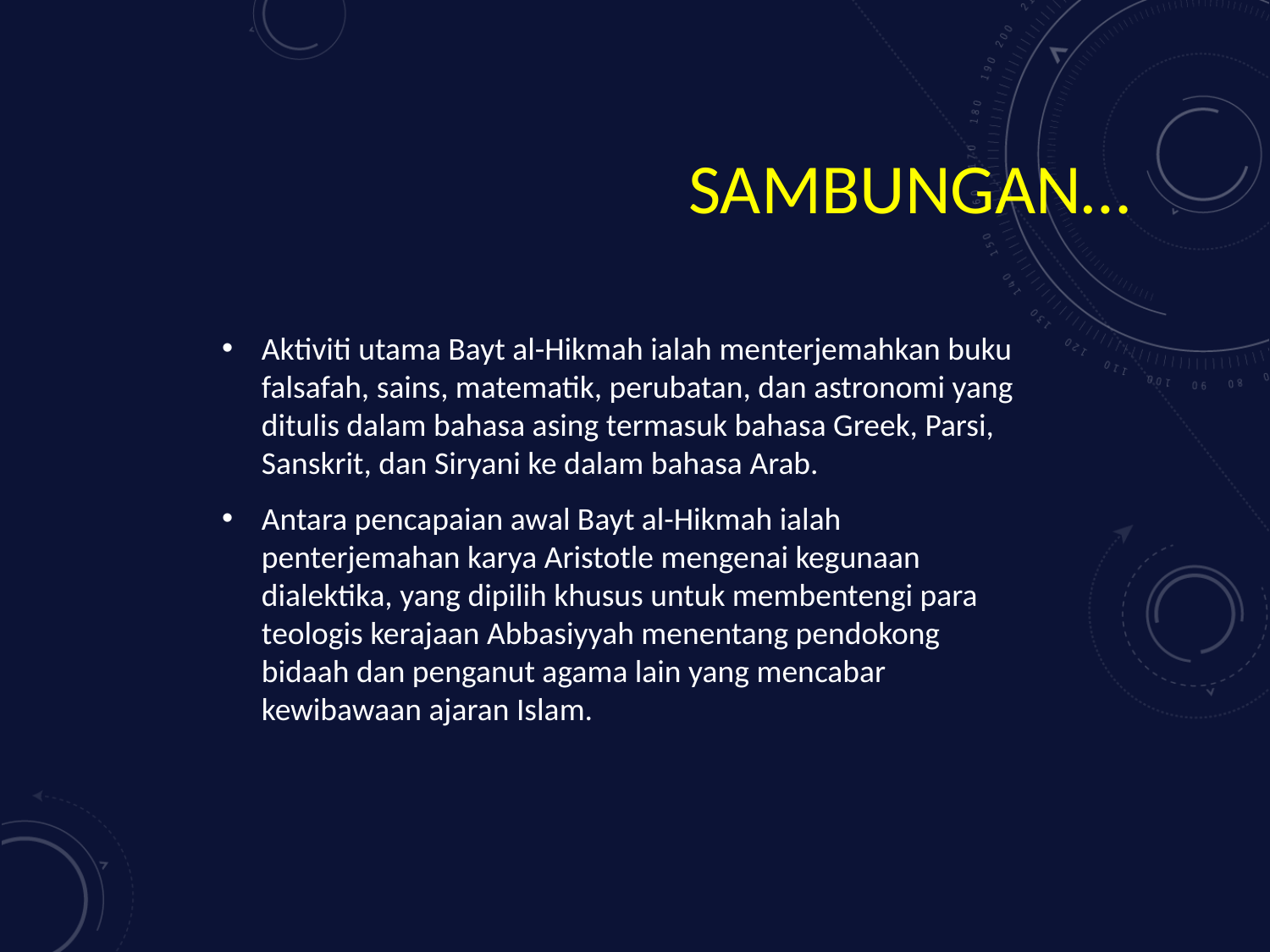

# Sambungan…
Aktiviti utama Bayt al-Hikmah ialah menterjemahkan buku falsafah, sains, matematik, perubatan, dan astronomi yang ditulis dalam bahasa asing termasuk bahasa Greek, Parsi, Sanskrit, dan Siryani ke dalam bahasa Arab.
Antara pencapaian awal Bayt al-Hikmah ialah penterjemahan karya Aristotle mengenai kegunaan dialektika, yang dipilih khusus untuk membentengi para teologis kerajaan Abbasiyyah menentang pendokong bidaah dan penganut agama lain yang mencabar kewibawaan ajaran Islam.